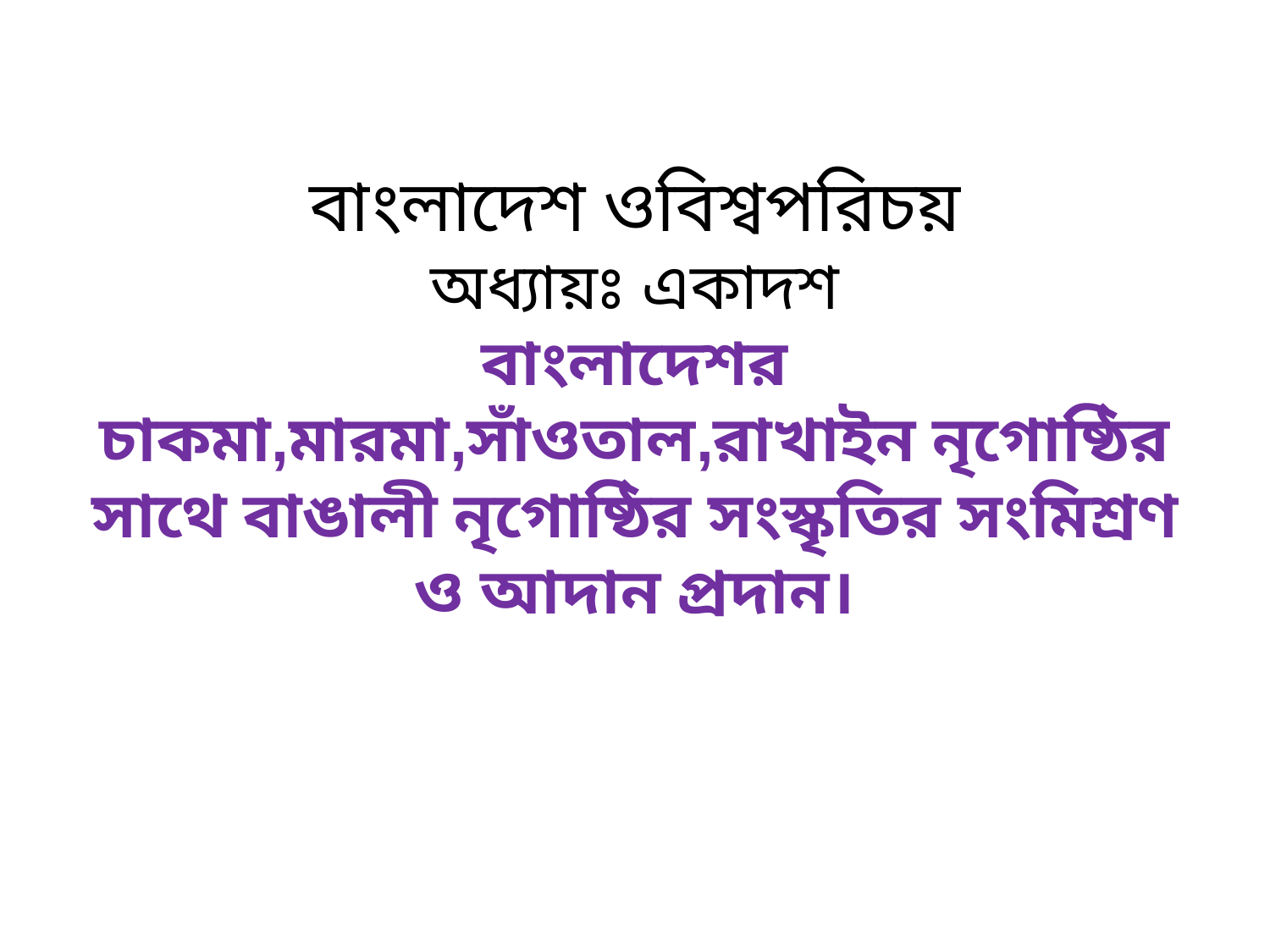

বাংলাদেশ ওবিশ্বপরিচয়
অধ্যায়ঃ একাদশ
বাংলাদেশর চাকমা,মারমা,সাঁওতাল,রাখাইন নৃগোষ্ঠির সাথে বাঙালী নৃগোষ্ঠির সংস্কৃতির সংমিশ্রণ ও আদান প্রদান।